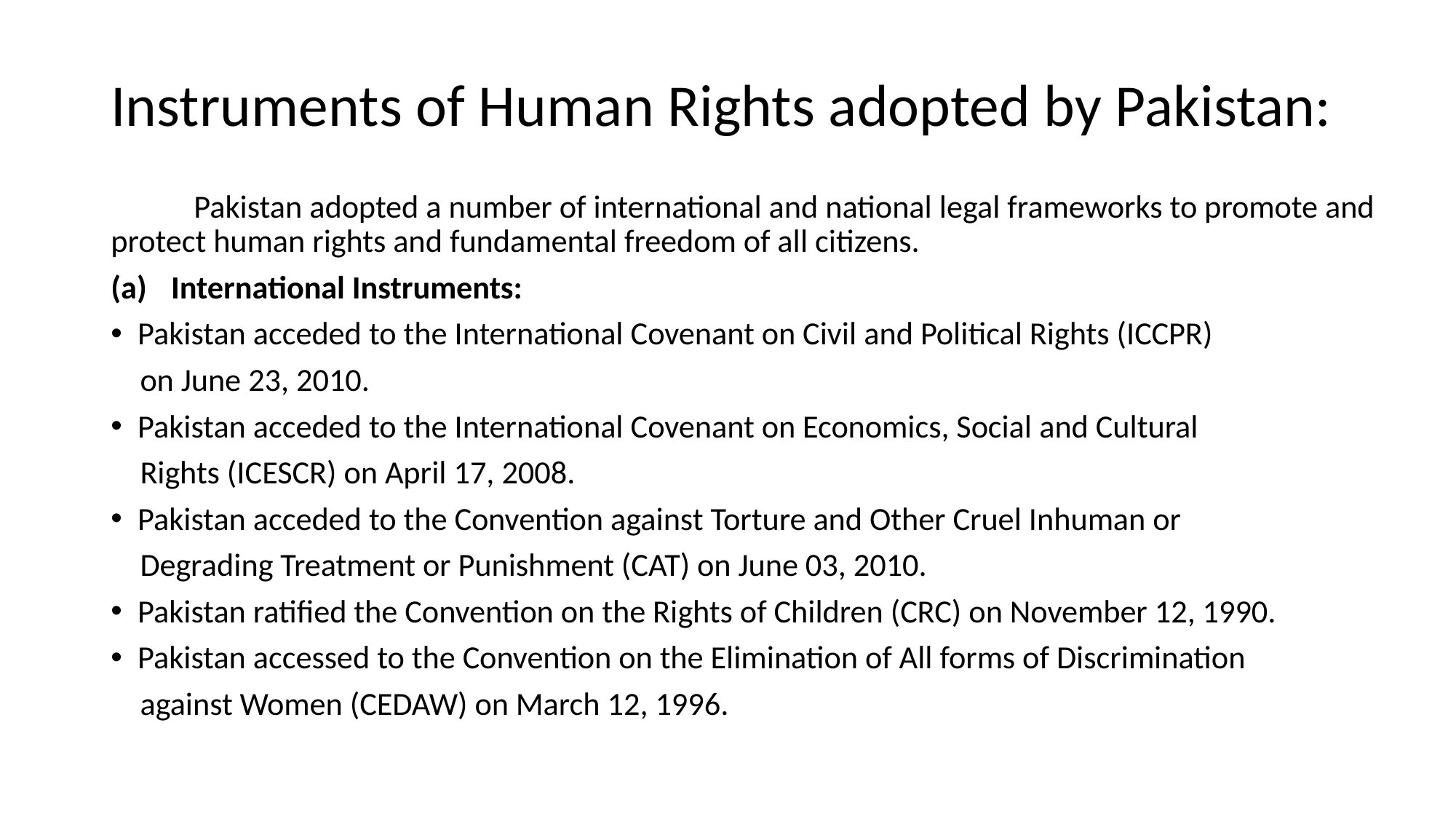

# Instruments of Human Rights adopted by Pakistan:
	Pakistan adopted a number of international and national legal frameworks to promote and protect human rights and fundamental freedom of all citizens.
International Instruments:
Pakistan acceded to the International Covenant on Civil and Political Rights (ICCPR)
    on June 23, 2010.
Pakistan acceded to the International Covenant on Economics, Social and Cultural
    Rights (ICESCR) on April 17, 2008.
Pakistan acceded to the Convention against Torture and Other Cruel Inhuman or
    Degrading Treatment or Punishment (CAT) on June 03, 2010.
Pakistan ratified the Convention on the Rights of Children (CRC) on November 12, 1990.
Pakistan accessed to the Convention on the Elimination of All forms of Discrimination
    against Women (CEDAW) on March 12, 1996.